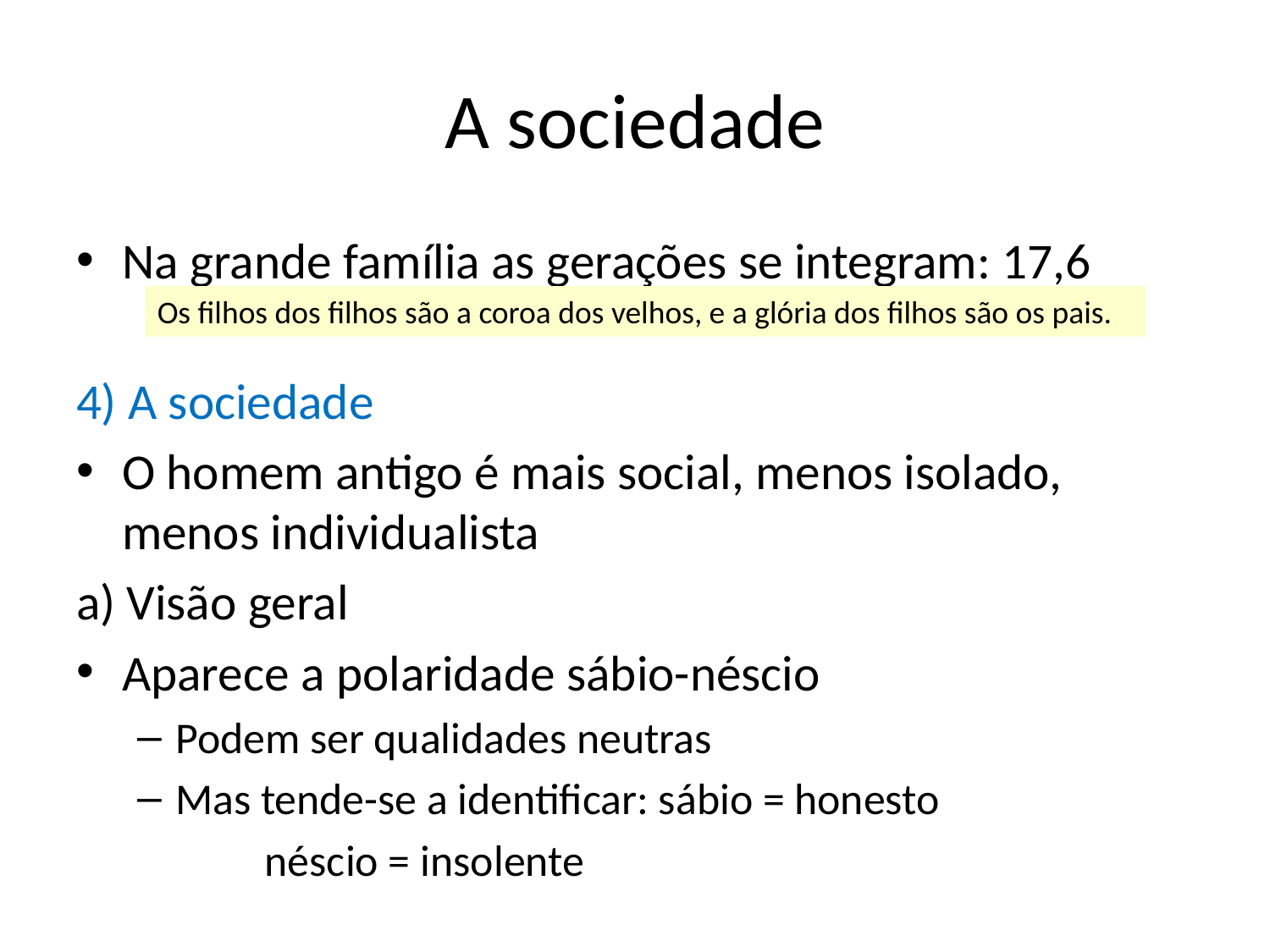

# A sociedade
Na grande família as gerações se integram: 17,6

4) A sociedade
O homem antigo é mais social, menos isolado, menos individualista
a) Visão geral
Aparece a polaridade sábio-néscio
Podem ser qualidades neutras
Mas tende-se a identificar: sábio = honesto
					         néscio = insolente

Os filhos dos filhos são a coroa dos velhos, e a glória dos filhos são os pais.